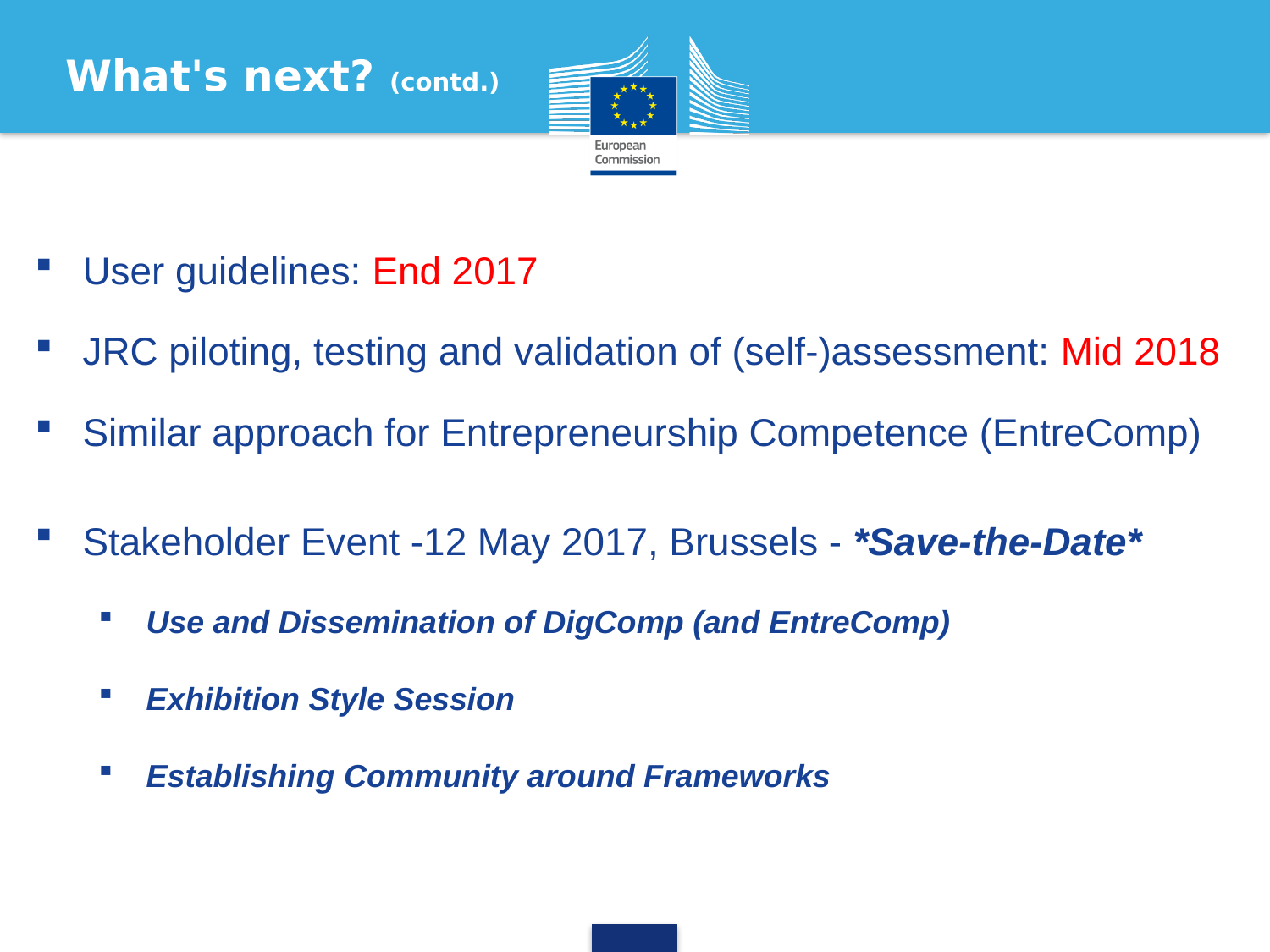

What's next? (contd.)

User guidelines: End 2017
JRC piloting, testing and validation of (self-)assessment: Mid 2018
Similar approach for Entrepreneurship Competence (EntreComp)
Stakeholder Event -12 May 2017, Brussels - *Save-the-Date*
Use and Dissemination of DigComp (and EntreComp)
Exhibition Style Session
Establishing Community around Frameworks